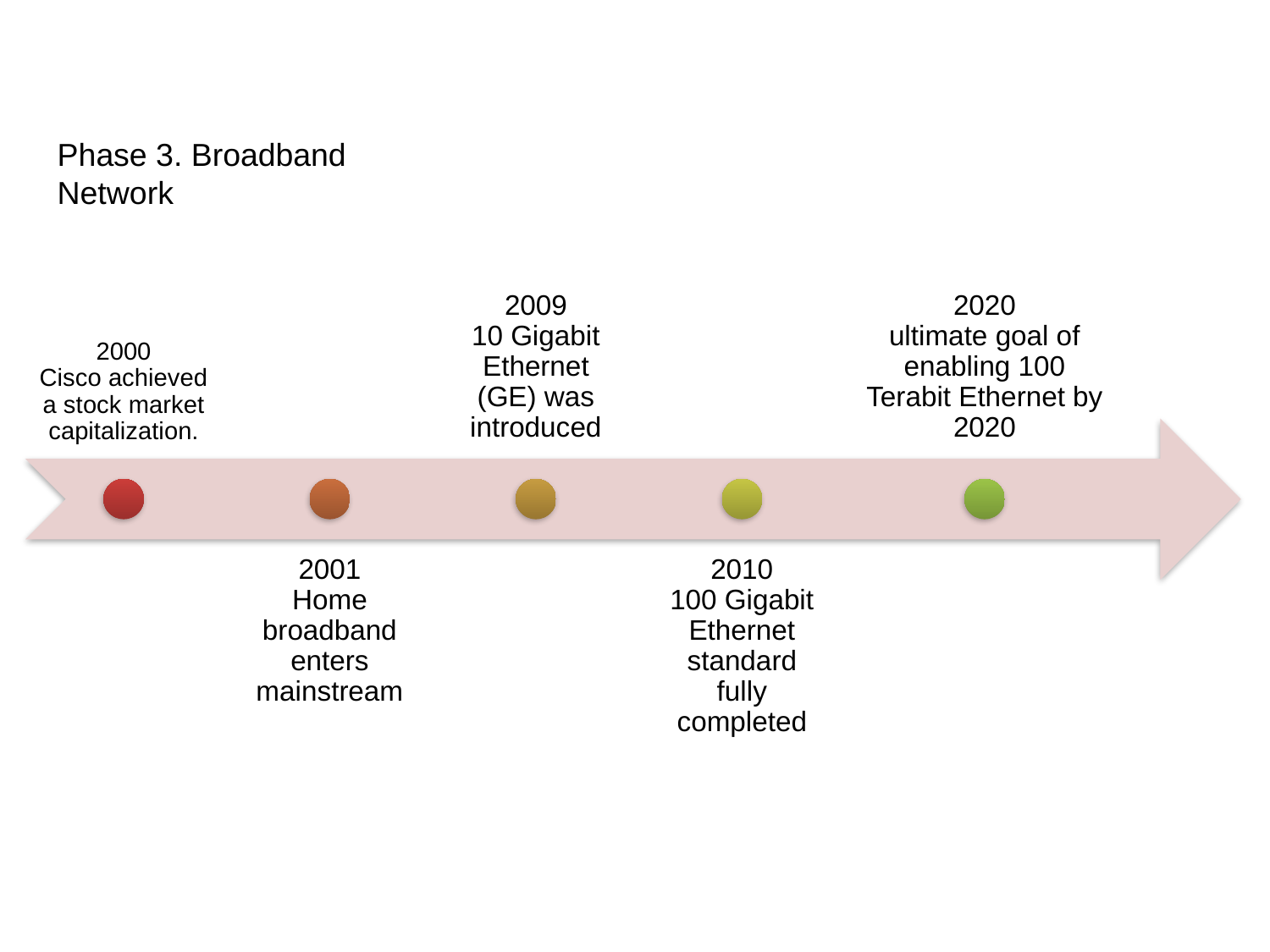

Phase 3. Broadband Network
2000
Cisco achieved a stock market capitalization.
2001
Home broadband enters mainstream
2009
10 Gigabit Ethernet (GE) was introduced
2010
100 Gigabit Ethernet standard fully completed
2020
ultimate goal of enabling 100 Terabit Ethernet by 2020